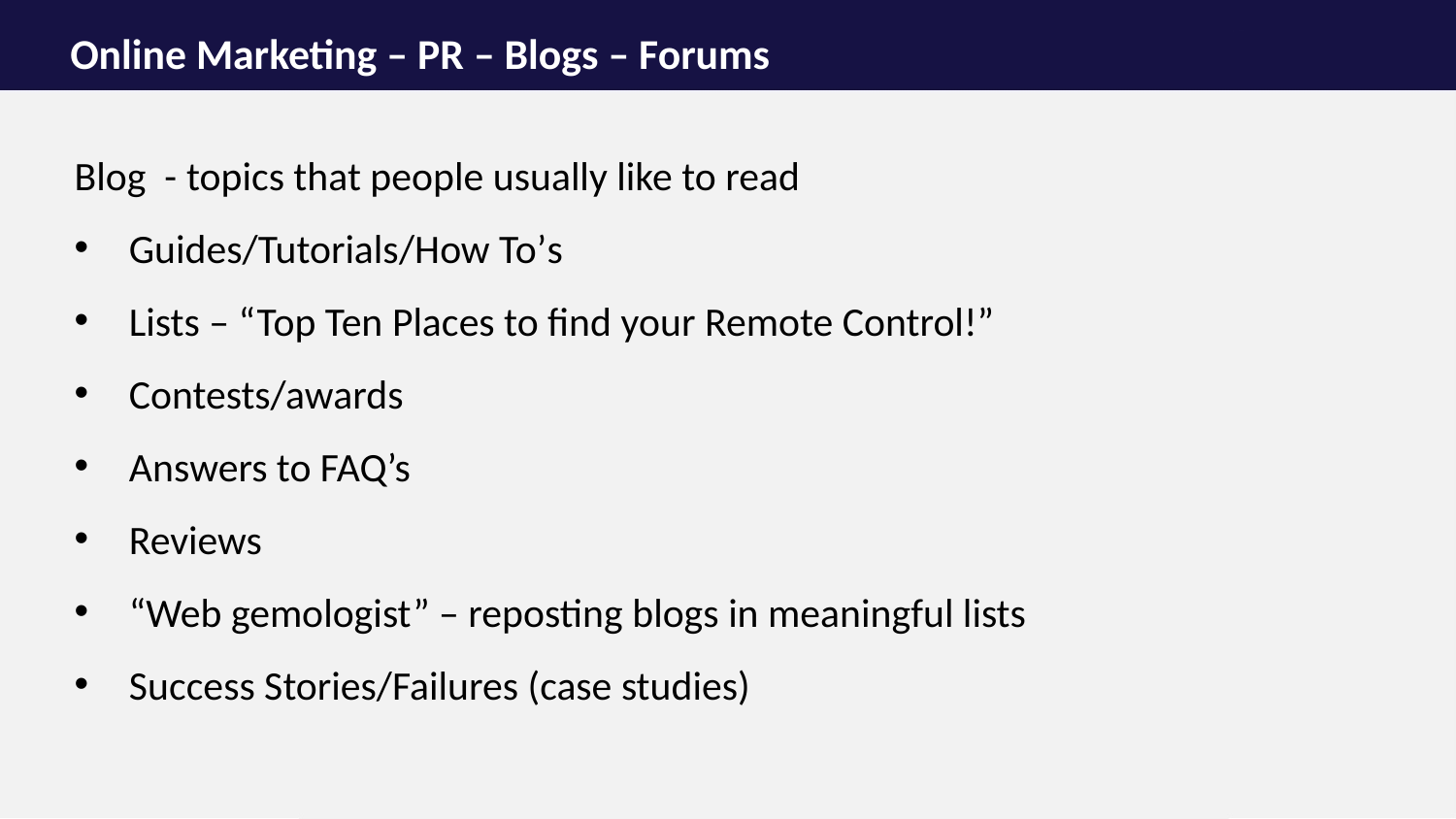

# Online Marketing – PR – Blogs – Forums
Blog  - topics that people usually like to read
Guides/Tutorials/How To’s
Lists – “Top Ten Places to find your Remote Control!”
Contests/awards
Answers to FAQ’s
Reviews
“Web gemologist” – reposting blogs in meaningful lists
Success Stories/Failures (case studies)